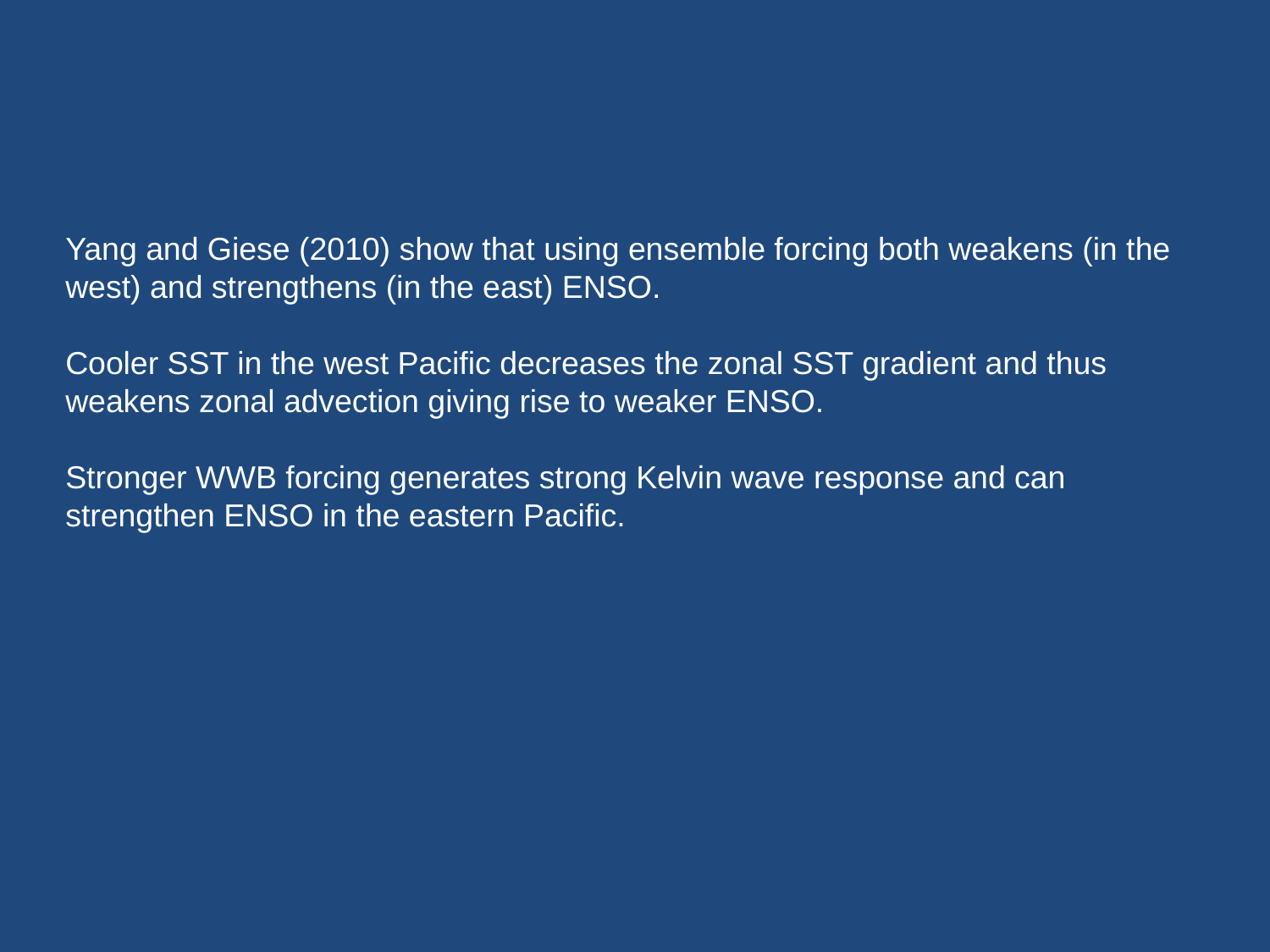

#

Yang and Giese (2010) show that using ensemble forcing both weakens (in the west) and strengthens (in the east) ENSO.

Cooler SST in the west Pacific decreases the zonal SST gradient and thus weakens zonal advection giving rise to weaker ENSO.

Stronger WWB forcing generates strong Kelvin wave response and can strengthen ENSO in the eastern Pacific.